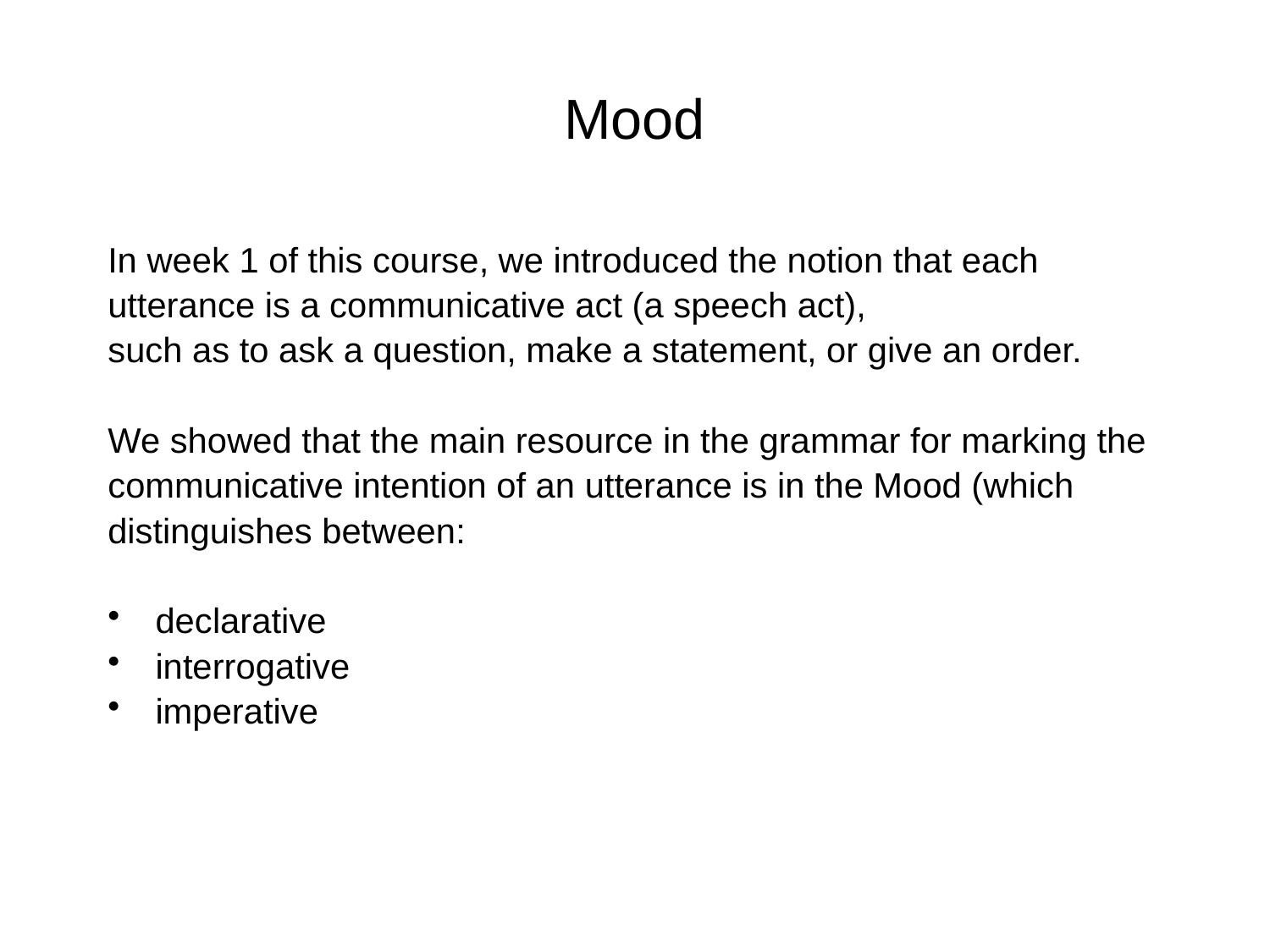

# Mood
In week 1 of this course, we introduced the notion that each
utterance is a communicative act (a speech act),
such as to ask a question, make a statement, or give an order.

We showed that the main resource in the grammar for marking the
communicative intention of an utterance is in the Mood (which
distinguishes between:

declarative
interrogative
imperative